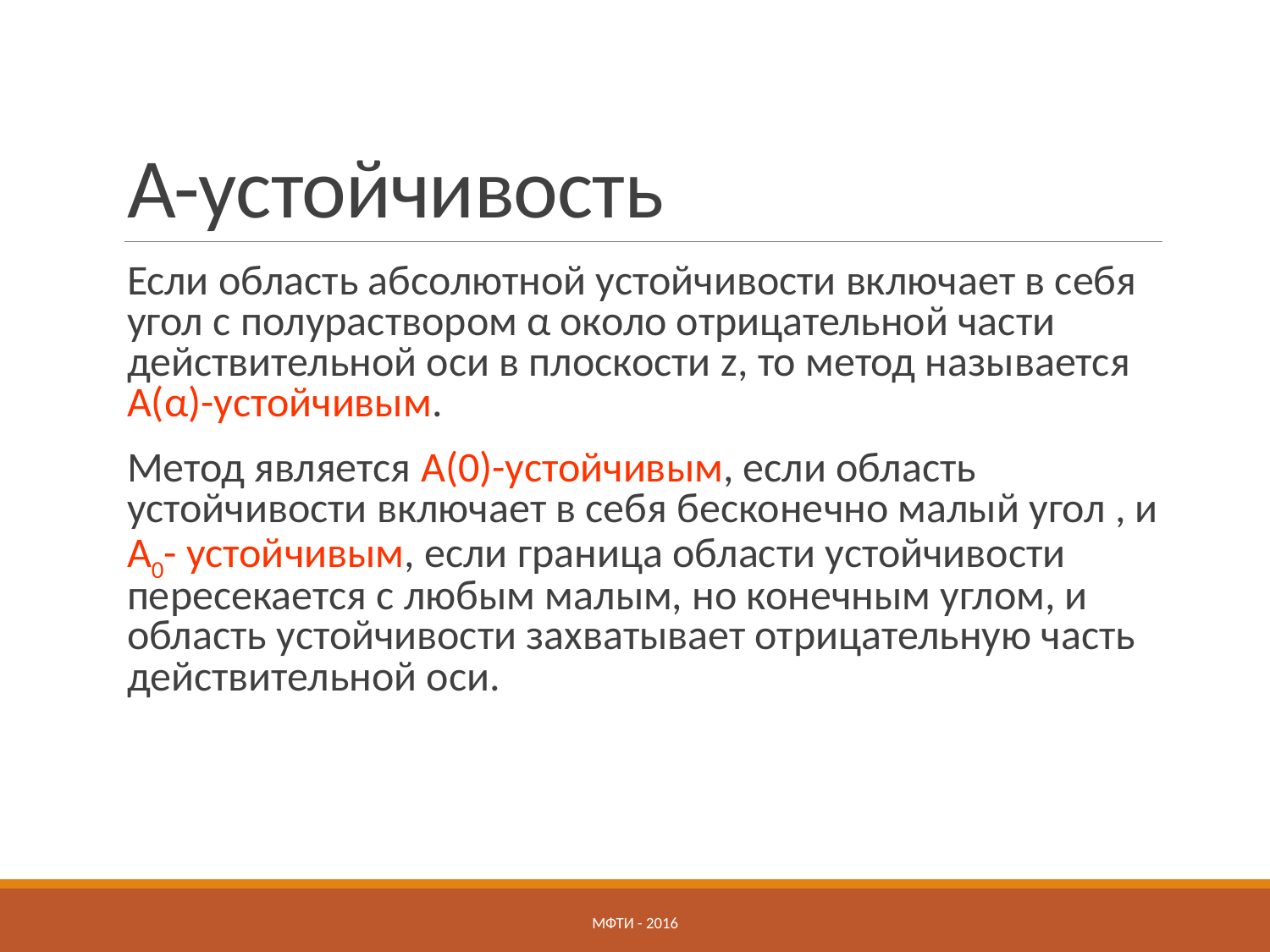

# А-устойчивость
Если область абсолютной устойчивости включает в себя угол с полураствором α около отрицательной части действительной оси в плоскости z, то метод называется A(α)-устойчивым.
Метод является A(0)-устойчивым, если область устойчивости включает в себя бесконечно малый угол , и A0- устойчивым, если граница области устойчивости пересекается с любым малым, но конечным углом, и область устойчивости захватывает отрицательную часть действительной оси.
МФТИ - 2016